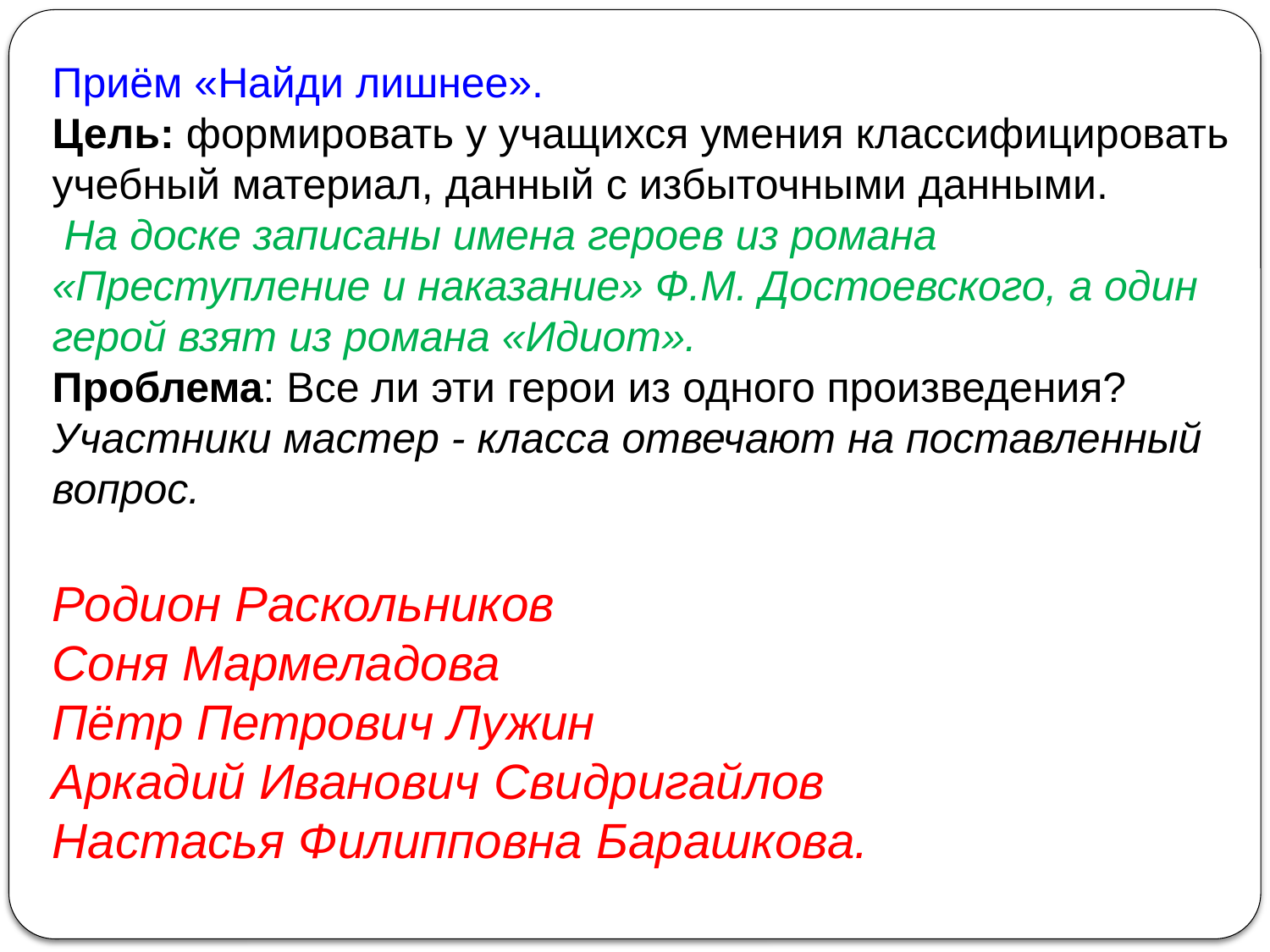

#
Приём «Найди лишнее».
Цель: формировать у учащихся умения классифицировать учебный материал, данный с избыточными данными.
 На доске записаны имена героев из романа «Преступление и наказание» Ф.М. Достоевского, а один герой взят из романа «Идиот».
Проблема: Все ли эти герои из одного произведения?
Участники мастер - класса отвечают на поставленный  вопрос.

Родион Раскольников
Соня Мармеладова
Пётр Петрович Лужин
Аркадий Иванович Свидригайлов
Настасья Филипповна Барашкова.